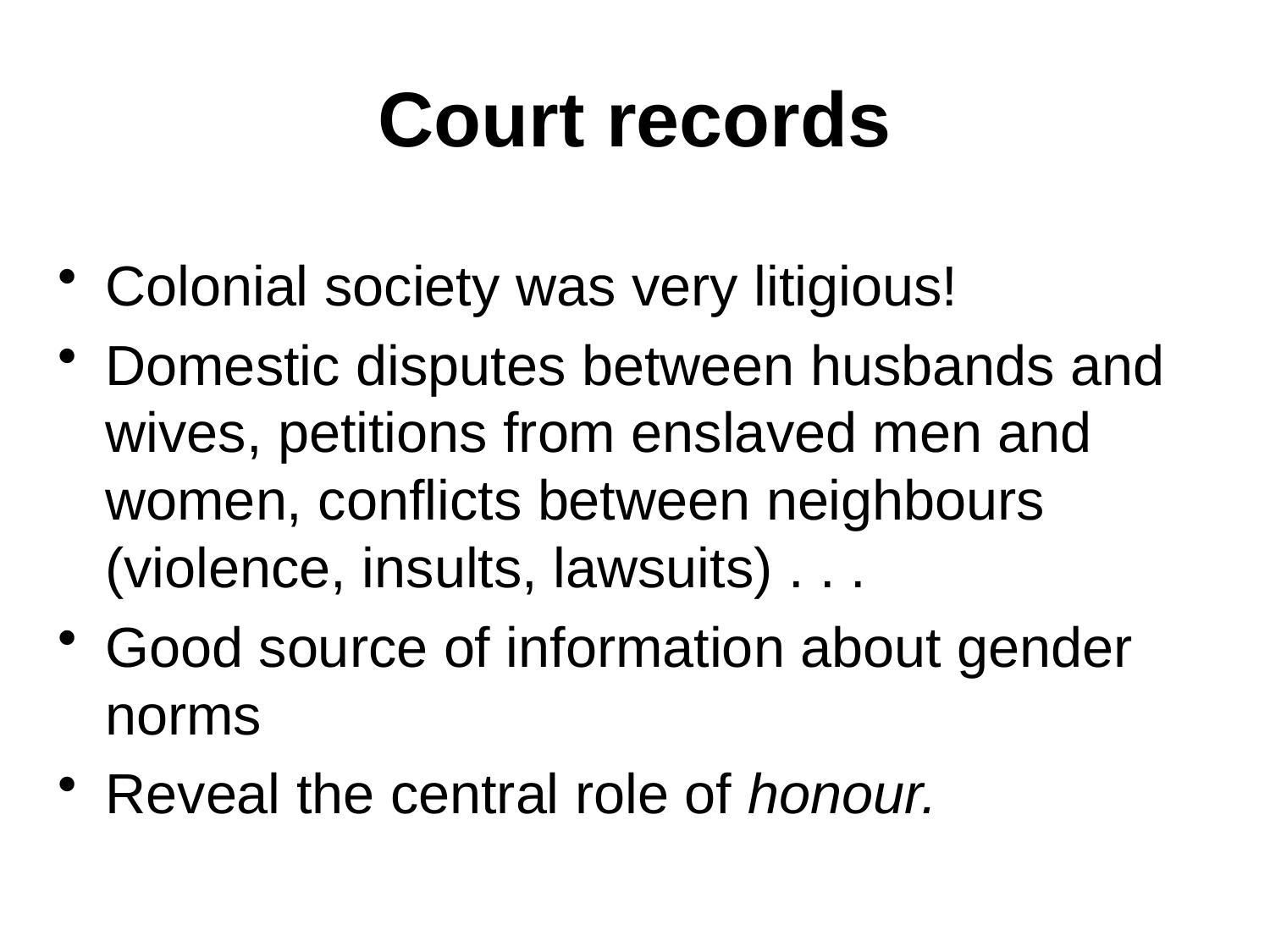

# Court records
Colonial society was very litigious!
Domestic disputes between husbands and wives, petitions from enslaved men and women, conflicts between neighbours (violence, insults, lawsuits) . . .
Good source of information about gender norms
Reveal the central role of honour.